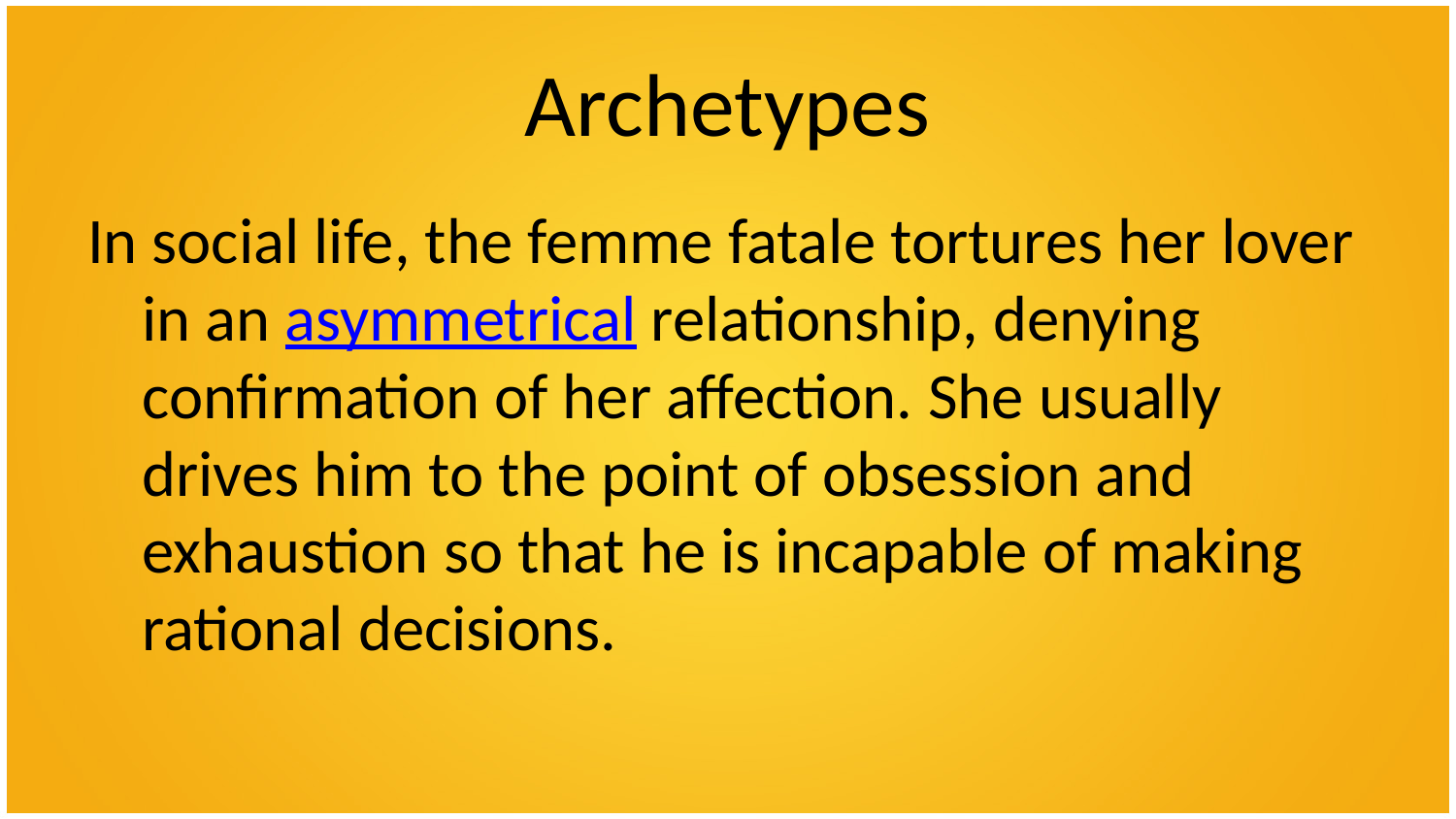

# Archetypes
In social life, the femme fatale tortures her lover in an asymmetrical relationship, denying confirmation of her affection. She usually drives him to the point of obsession and exhaustion so that he is incapable of making rational decisions.